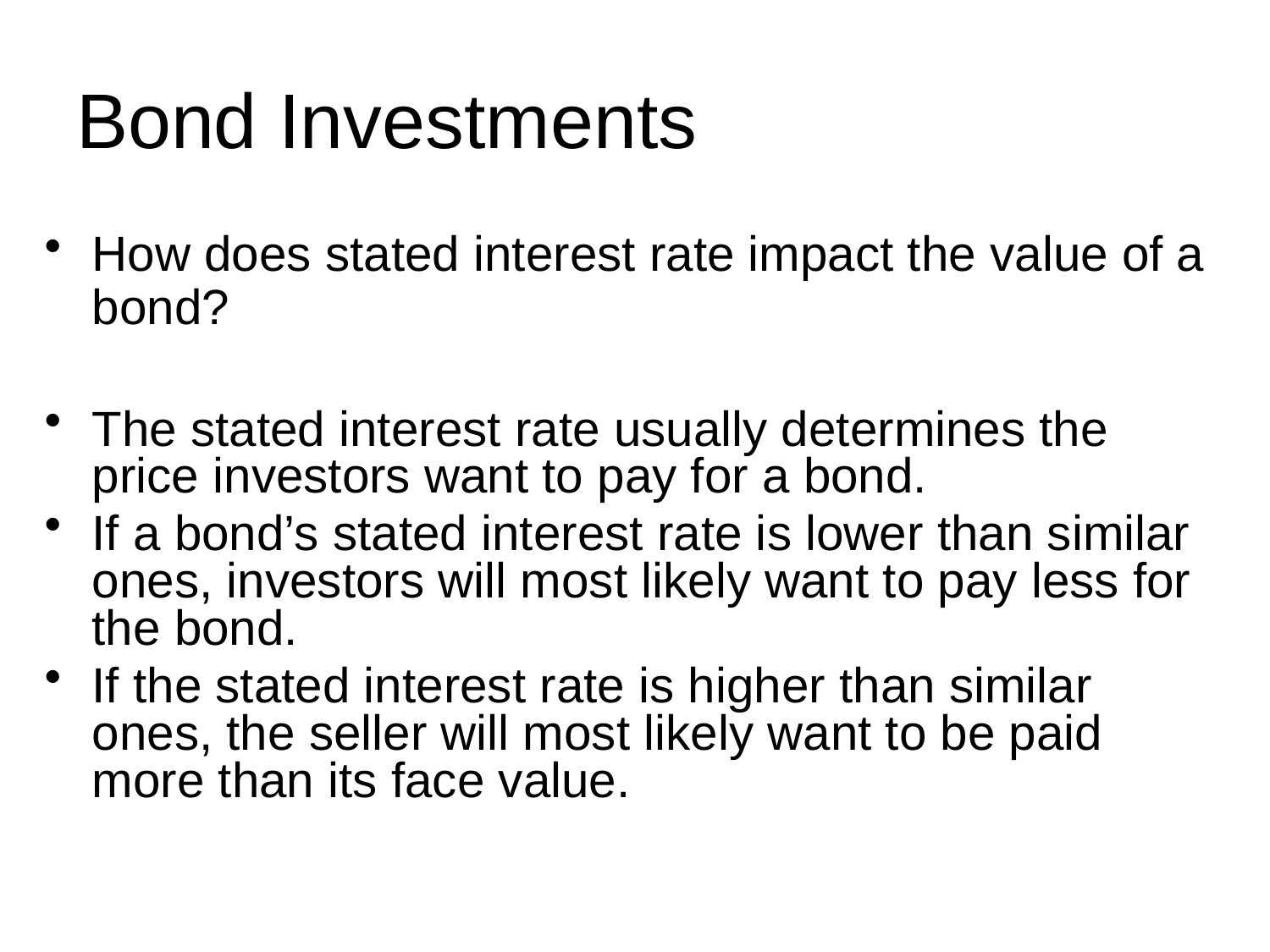

# Bond Investments
How does stated interest rate impact the value of a bond?

The stated interest rate usually determines the price investors want to pay for a bond.
If a bond’s stated interest rate is lower than similar ones, investors will most likely want to pay less for the bond.
If the stated interest rate is higher than similar ones, the seller will most likely want to be paid more than its face value.